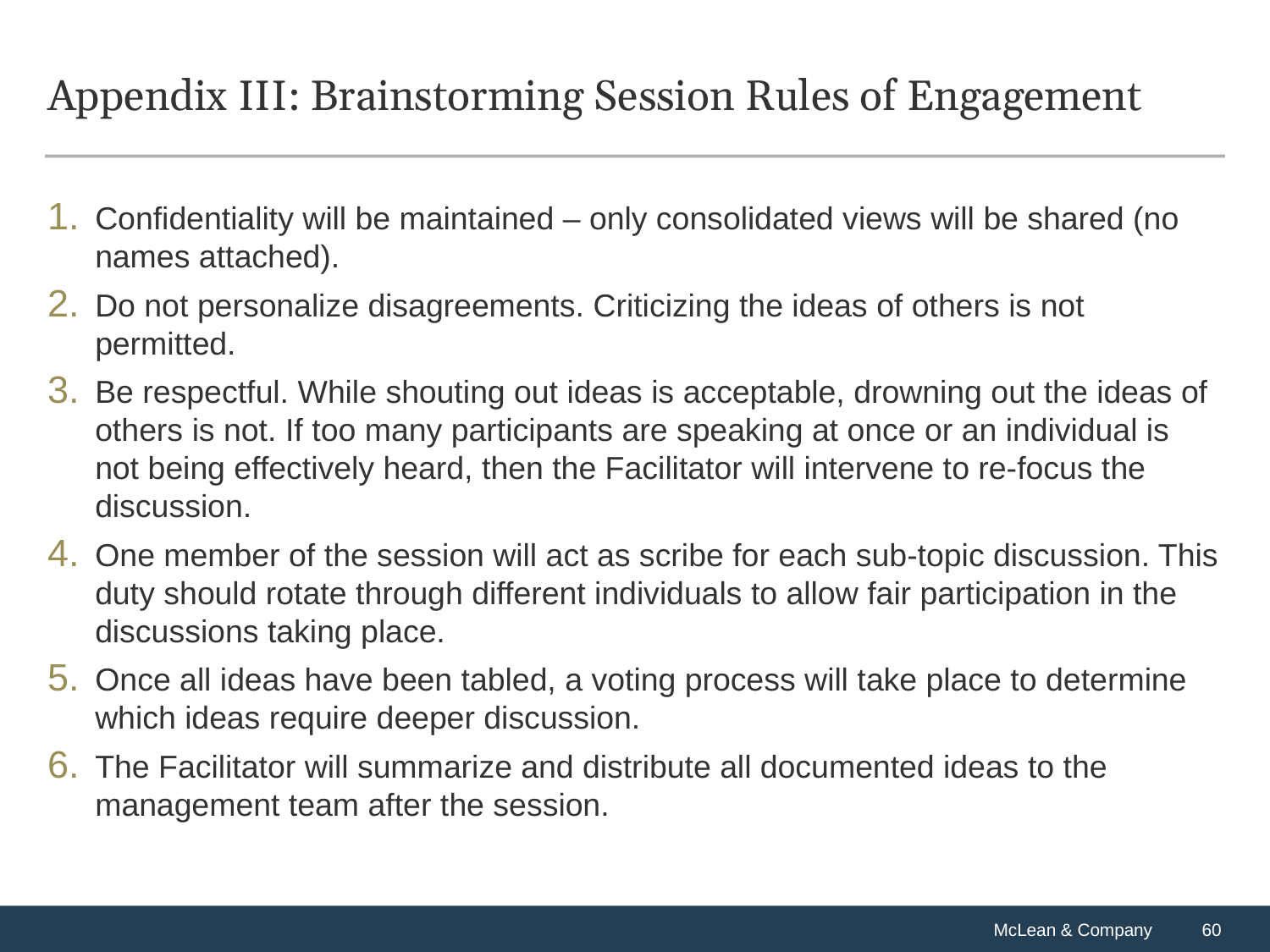

# Appendix III: Brainstorming Session Rules of Engagement
Confidentiality will be maintained – only consolidated views will be shared (no names attached).
Do not personalize disagreements. Criticizing the ideas of others is not permitted.
Be respectful. While shouting out ideas is acceptable, drowning out the ideas of others is not. If too many participants are speaking at once or an individual is not being effectively heard, then the Facilitator will intervene to re-focus the discussion.
One member of the session will act as scribe for each sub-topic discussion. This duty should rotate through different individuals to allow fair participation in the discussions taking place.
Once all ideas have been tabled, a voting process will take place to determine which ideas require deeper discussion.
The Facilitator will summarize and distribute all documented ideas to the management team after the session.